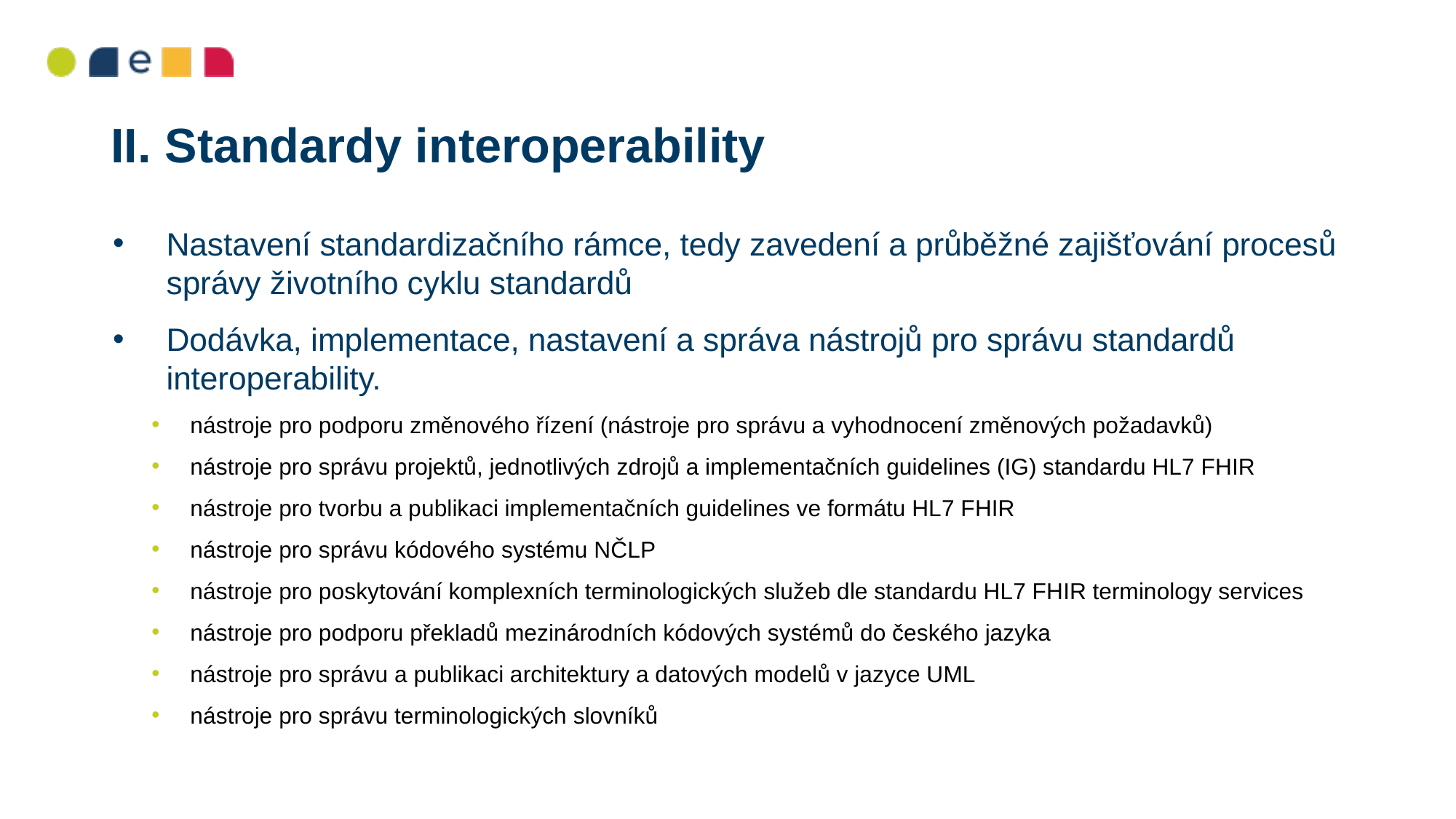

# II. Standardy interoperability
Nastavení standardizačního rámce, tedy zavedení a průběžné zajišťování procesů správy životního cyklu standardů
Dodávka, implementace, nastavení a správa nástrojů pro správu standardů interoperability.
nástroje pro podporu změnového řízení (nástroje pro správu a vyhodnocení změnových požadavků)
nástroje pro správu projektů, jednotlivých zdrojů a implementačních guidelines (IG) standardu HL7 FHIR
nástroje pro tvorbu a publikaci implementačních guidelines ve formátu HL7 FHIR
nástroje pro správu kódového systému NČLP
nástroje pro poskytování komplexních terminologických služeb dle standardu HL7 FHIR terminology services
nástroje pro podporu překladů mezinárodních kódových systémů do českého jazyka
nástroje pro správu a publikaci architektury a datových modelů v jazyce UML
nástroje pro správu terminologických slovníků